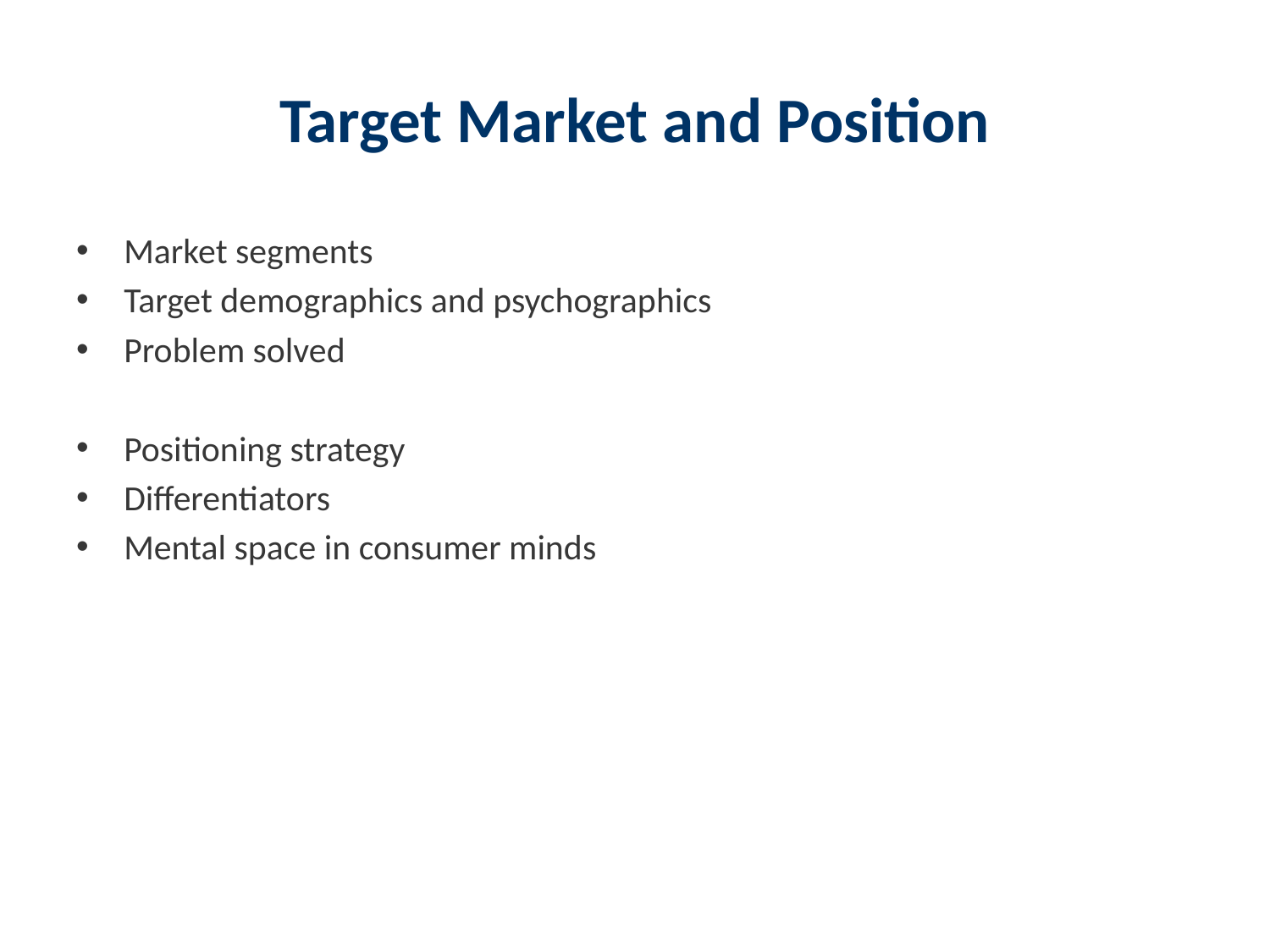

# Target Market and Position
Market segments
Target demographics and psychographics
Problem solved

Positioning strategy
Differentiators
Mental space in consumer minds